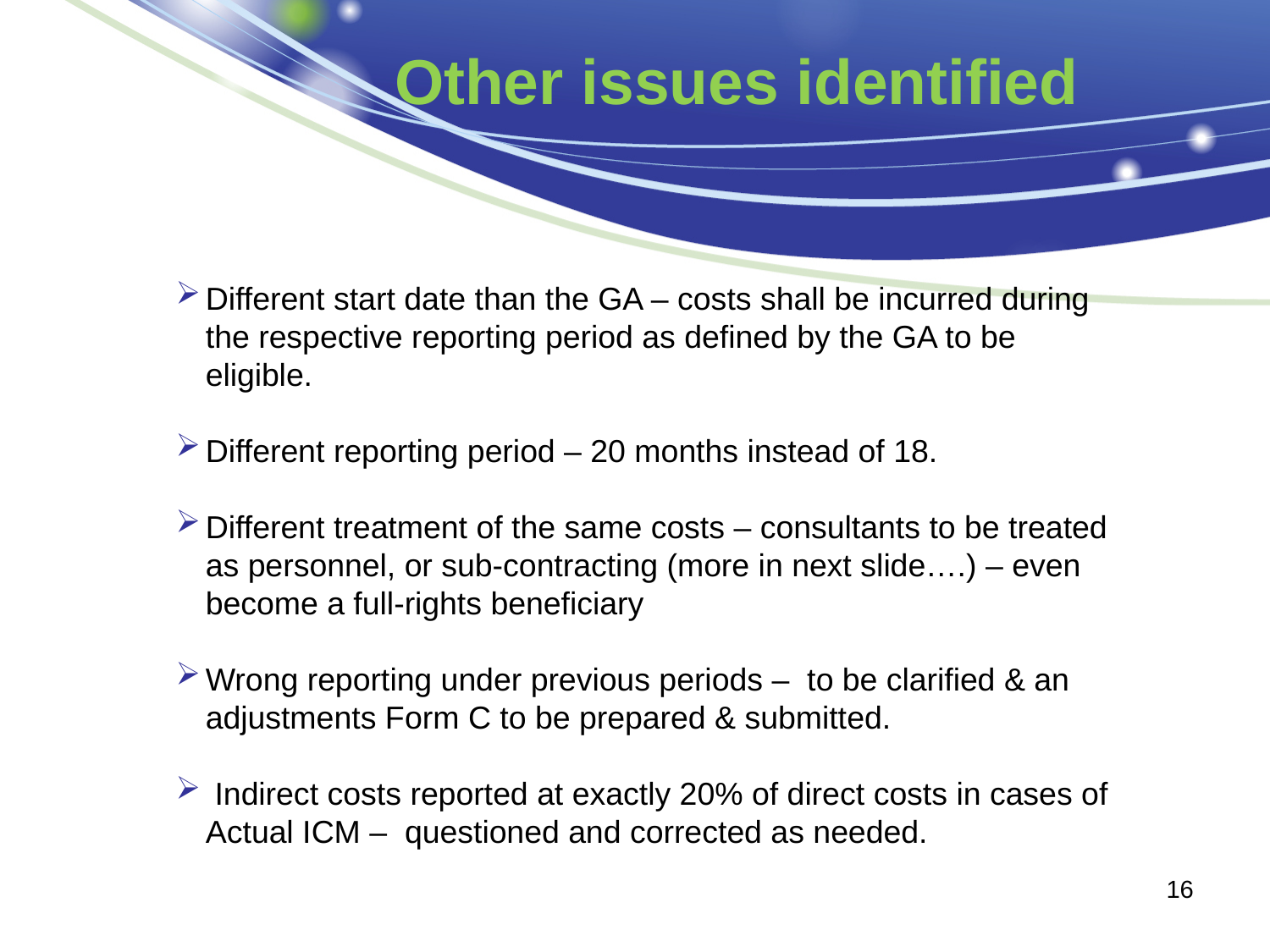

# Other issues identified

Different start date than the GA – costs shall be incurred during the respective reporting period as defined by the GA to be eligible.

Different reporting period – 20 months instead of 18.

Different treatment of the same costs – consultants to be treated as personnel, or sub-contracting (more in next slide….) – even become a full-rights beneficiary

Wrong reporting under previous periods –  to be clarified & an adjustments Form C to be prepared & submitted.

 Indirect costs reported at exactly 20% of direct costs in cases of Actual ICM –  questioned and corrected as needed.

16